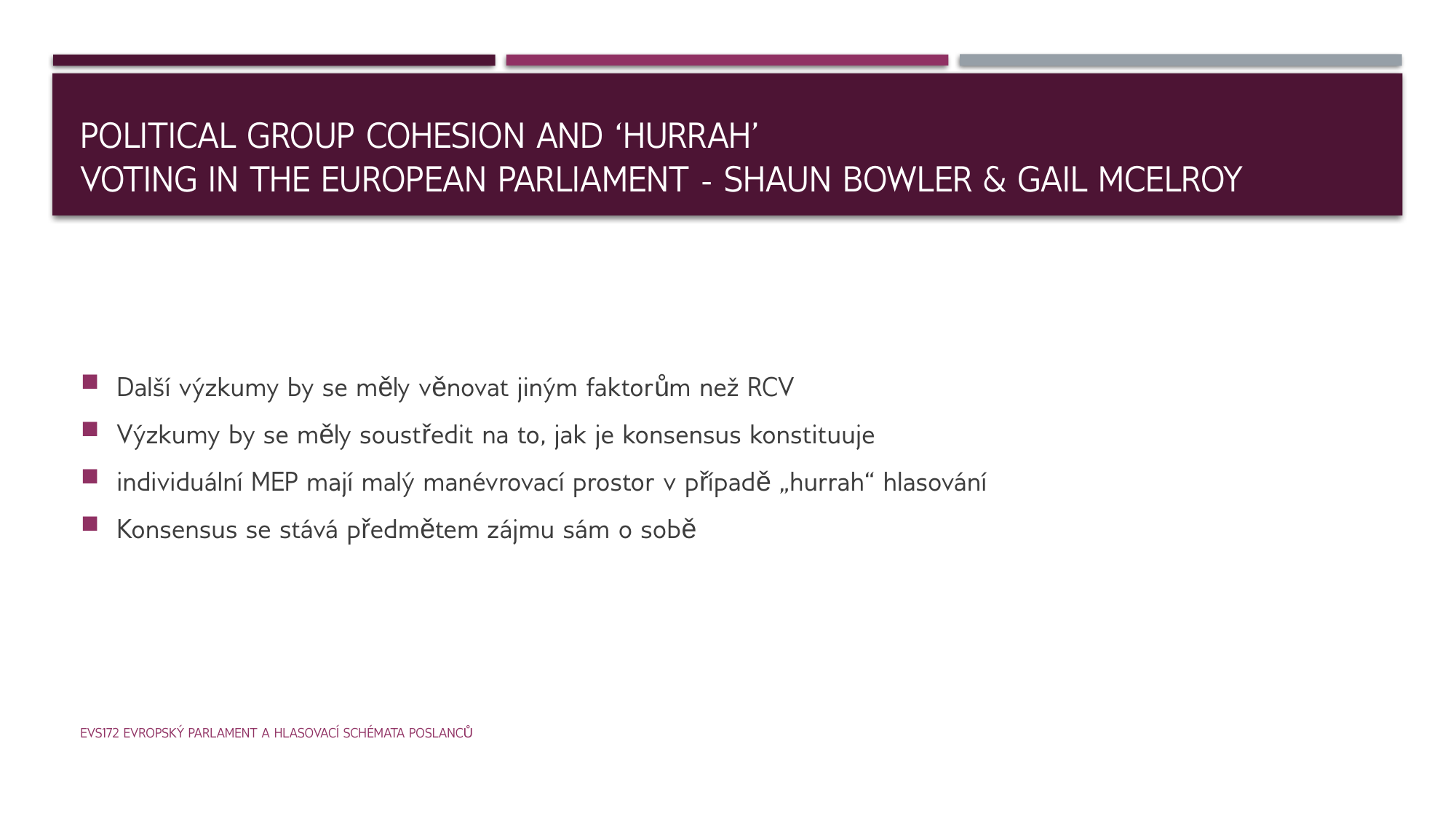

# POLITICAL GROUP COHESION AND ‘HURRAH’ VOTING IN THE EUROPEAN PARLIAMENT - Shaun Bowler & Gail McElroy
Další výzkumy by se měly věnovat jiným faktorům než RCV
Výzkumy by se měly soustředit na to, jak je konsensus konstituuje
individuální MEP mají malý manévrovací prostor v případě „hurrah“ hlasování
Konsensus se stává předmětem zájmu sám o sobě

EVS172 Evropský parlament a hlasovací schémata poslanců